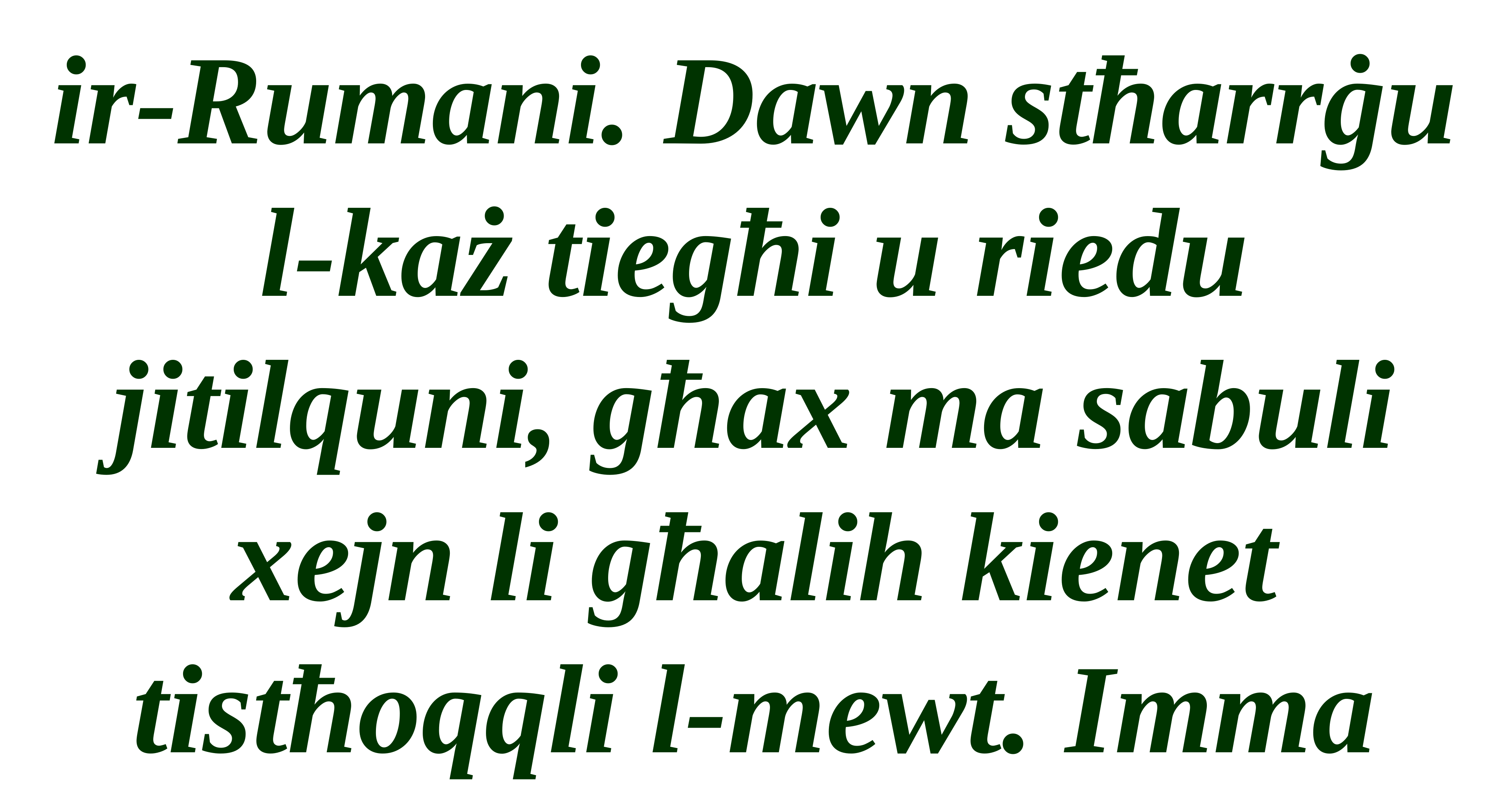

ir-Rumani. Dawn stħarrġu l-każ tiegħi u riedu jitilquni, għax ma sabuli xejn li għalih kienet tistħoqqli l-mewt. Imma